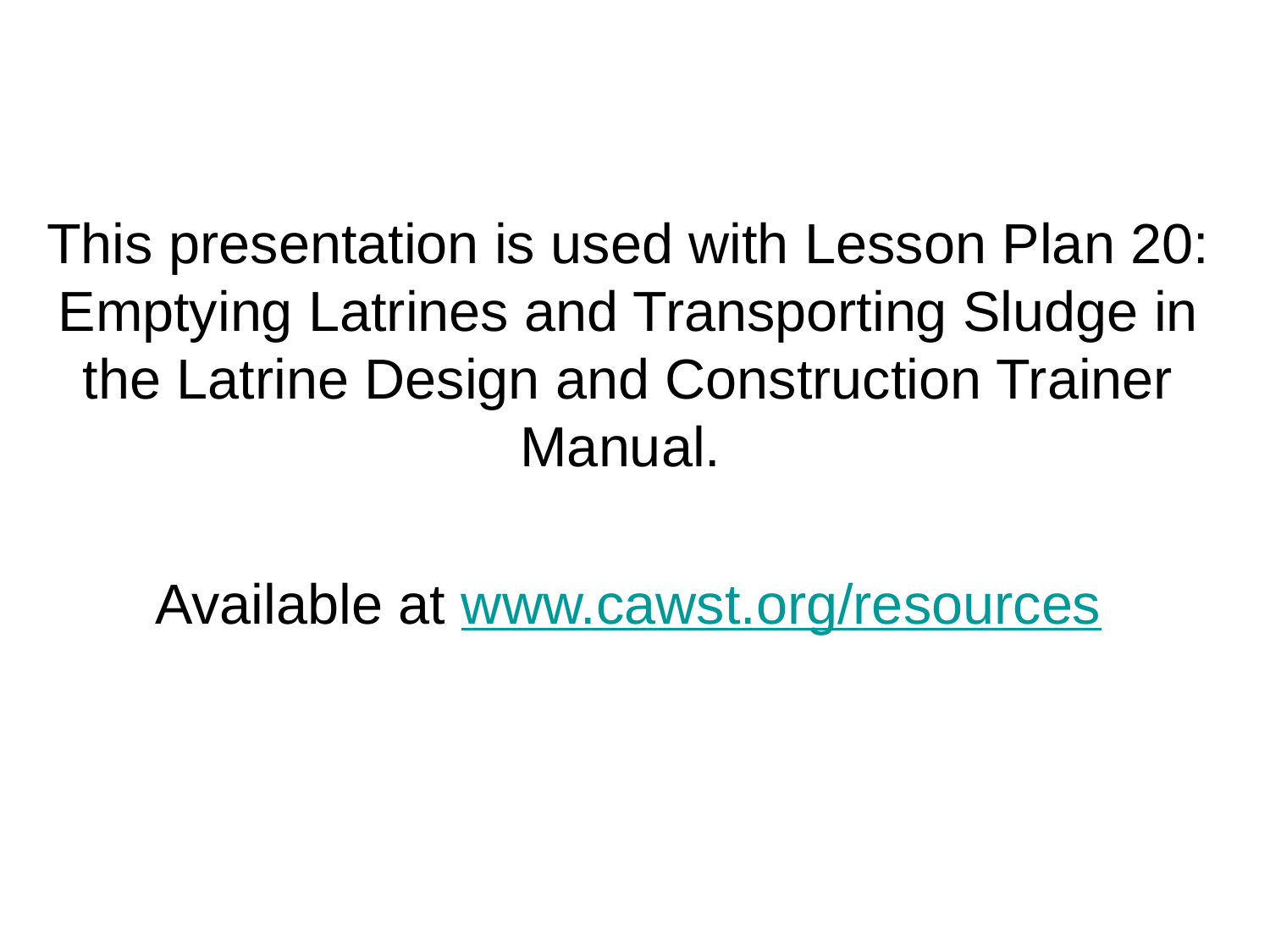

This presentation is used with Lesson Plan 20: Emptying Latrines and Transporting Sludge in the Latrine Design and Construction Trainer Manual.

Available at www.cawst.org/resources